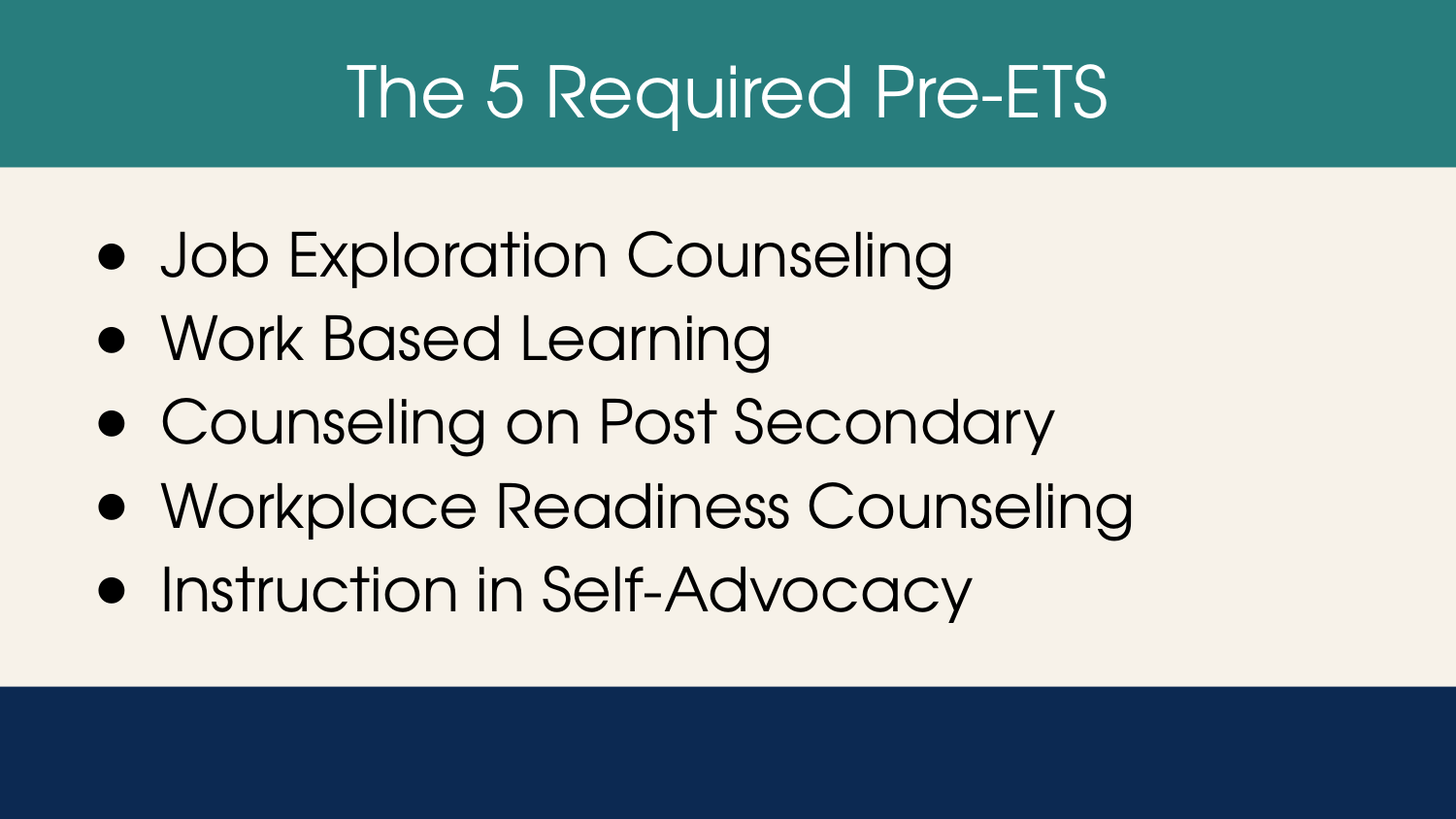

# The 5 Required Pre-ETS
Job Exploration Counseling
Work Based Learning
Counseling on Post Secondary
Workplace Readiness Counseling
Instruction in Self-Advocacy